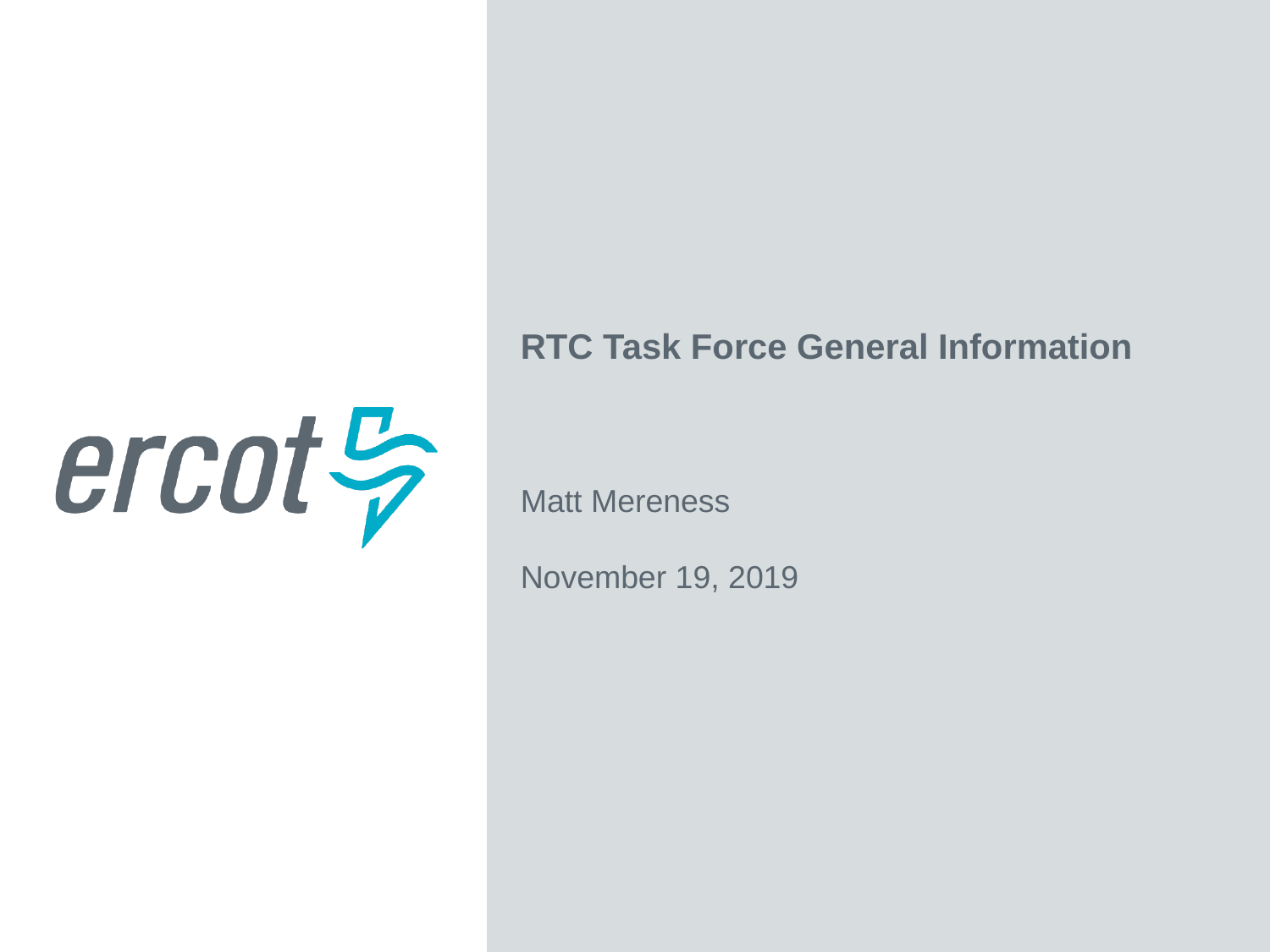

RTC Task Force General Information

Matt Mereness

November 19, 2019